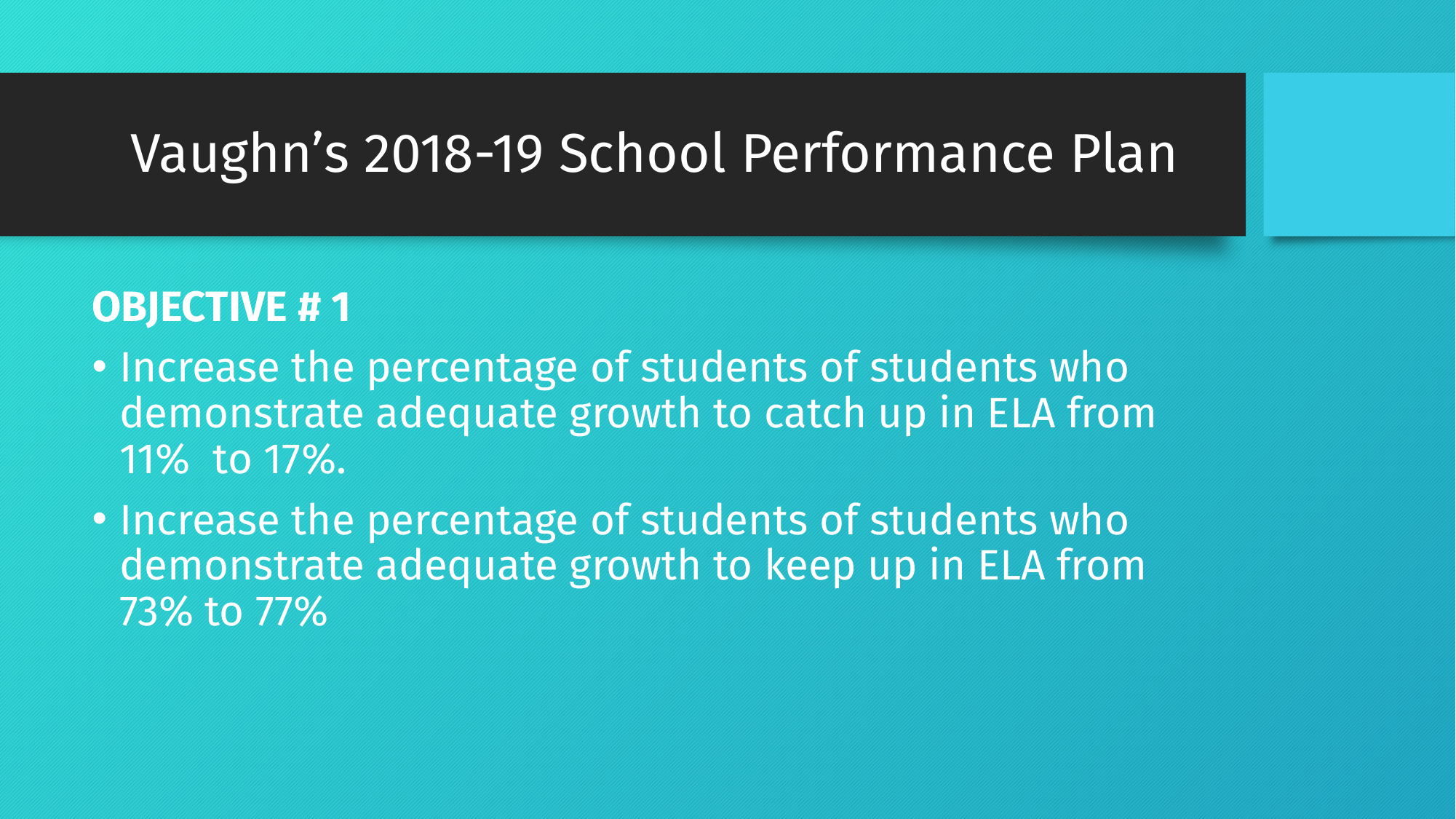

# Vaughn’s 2018-19 School Performance Plan
OBJECTIVE # 1
Increase the percentage of students of students who demonstrate adequate growth to catch up in ELA from 11%  to 17%.
Increase the percentage of students of students who demonstrate adequate growth to keep up in ELA from 73% to 77%